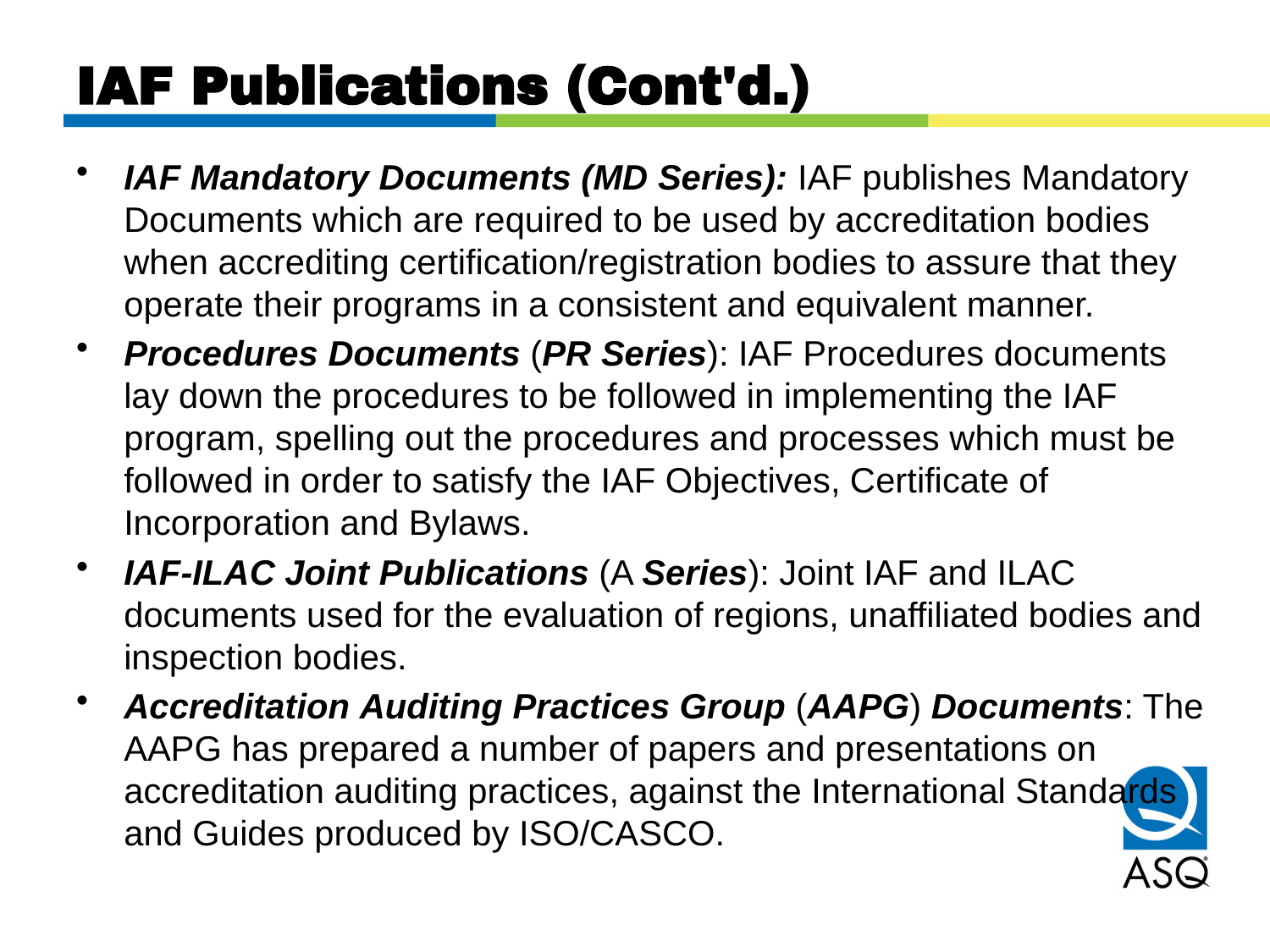

# IAF Publications (Cont'd.)
IAF Mandatory Documents (MD Series): IAF publishes Mandatory Documents which are required to be used by accreditation bodies when accrediting certification/registration bodies to assure that they operate their programs in a consistent and equivalent manner.
Procedures Documents (PR Series): IAF Procedures documents lay down the procedures to be followed in implementing the IAF program, spelling out the procedures and processes which must be followed in order to satisfy the IAF Objectives, Certificate of Incorporation and Bylaws.
IAF-ILAC Joint Publications (A Series): Joint IAF and ILAC documents used for the evaluation of regions, unaffiliated bodies and inspection bodies.
Accreditation Auditing Practices Group (AAPG) Documents: The AAPG has prepared a number of papers and presentations on accreditation auditing practices, against the International Standards and Guides produced by ISO/CASCO.